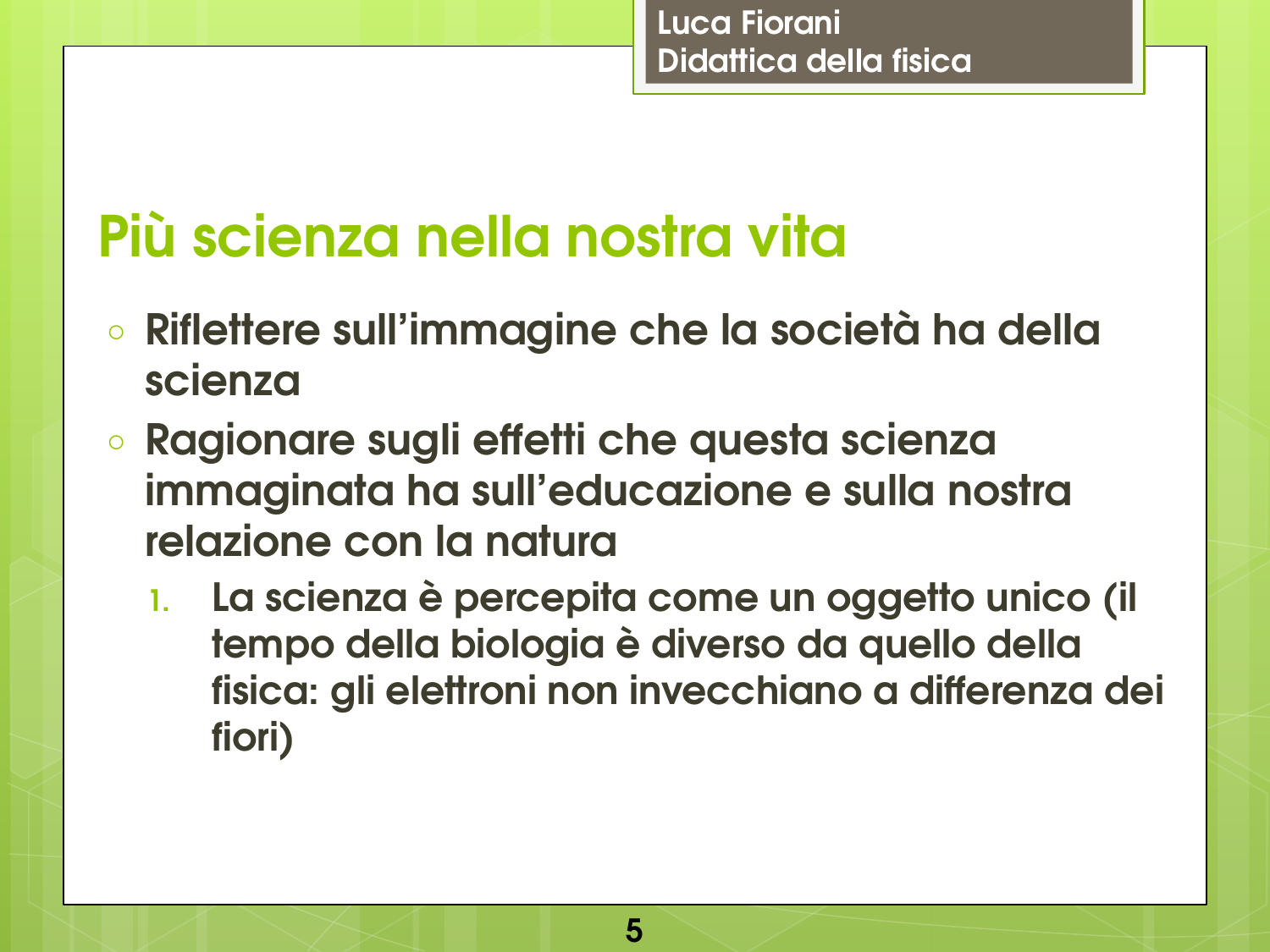

# Più scienza nella nostra vita
Riflettere sull’immagine che la società ha della scienza
Ragionare sugli effetti che questa scienza immaginata ha sull’educazione e sulla nostra relazione con la natura
La scienza è percepita come un oggetto unico (il tempo della biologia è diverso da quello della fisica: gli elettroni non invecchiano a differenza dei fiori)
5